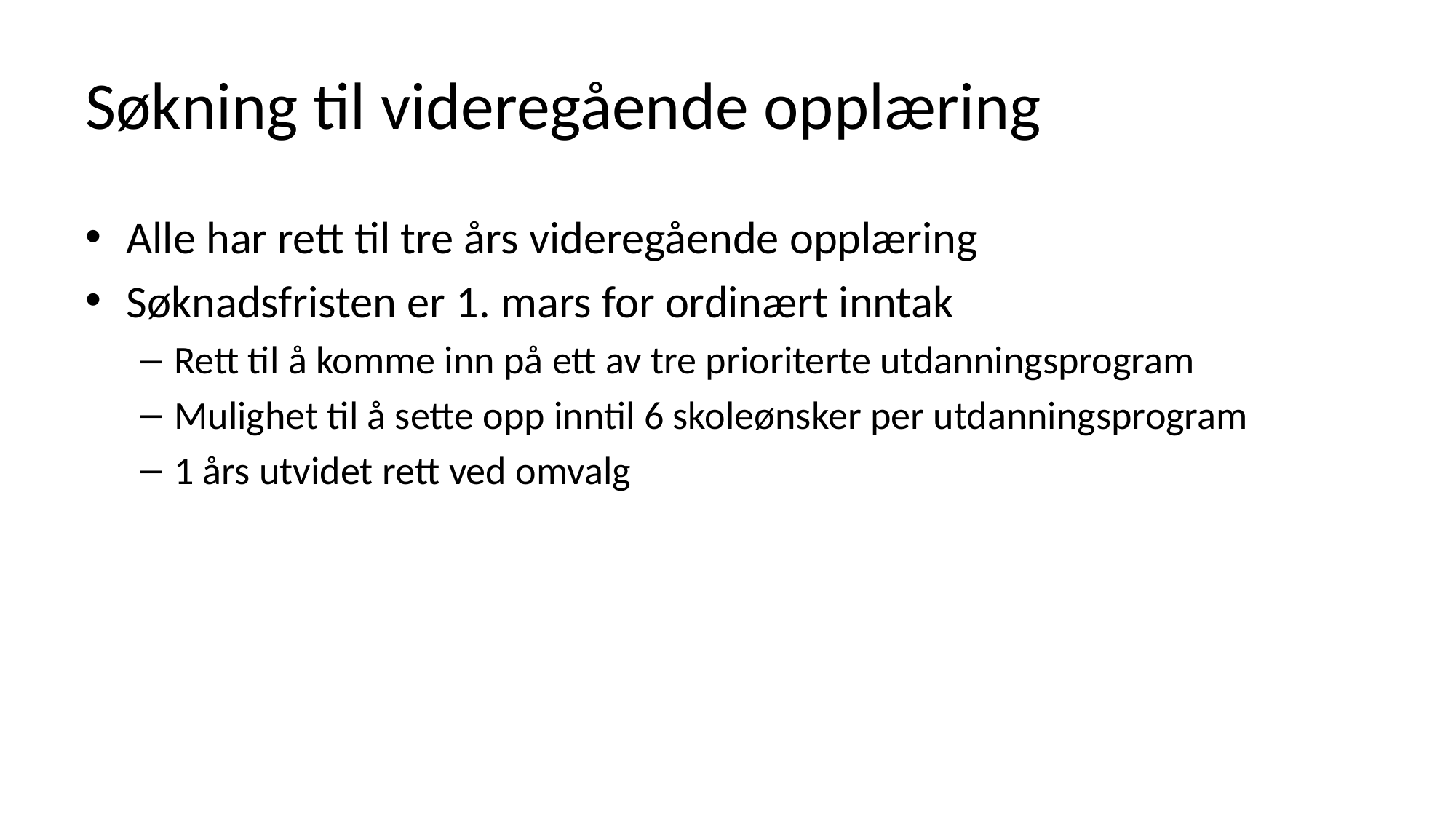

# Søkning til videregående opplæring
Alle har rett til tre års videregående opplæring
Søknadsfristen er 1. mars for ordinært inntak
Rett til å komme inn på ett av tre prioriterte utdanningsprogram
Mulighet til å sette opp inntil 6 skoleønsker per utdanningsprogram
1 års utvidet rett ved omvalg